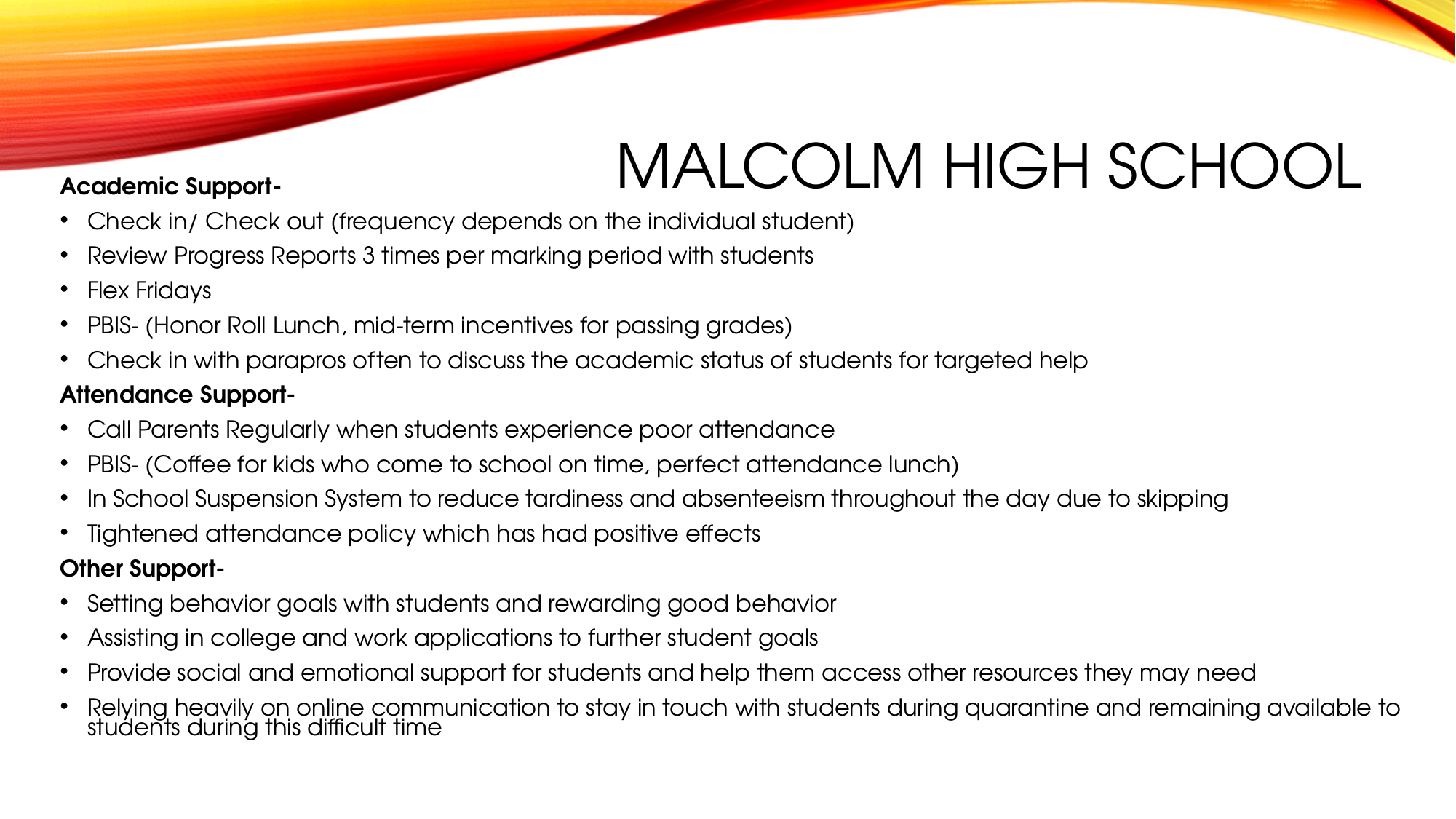

# MALCOLM HIGH SCHOOL
Academic Support-
Check in/ Check out (frequency depends on the individual student)
Review Progress Reports 3 times per marking period with students
Flex Fridays
PBIS- (Honor Roll Lunch, mid-term incentives for passing grades)
Check in with parapros often to discuss the academic status of students for targeted help
Attendance Support-
Call Parents Regularly when students experience poor attendance
PBIS- (Coffee for kids who come to school on time, perfect attendance lunch)
In School Suspension System to reduce tardiness and absenteeism throughout the day due to skipping
Tightened attendance policy which has had positive effects
Other Support-
Setting behavior goals with students and rewarding good behavior
Assisting in college and work applications to further student goals
Provide social and emotional support for students and help them access other resources they may need
Relying heavily on online communication to stay in touch with students during quarantine and remaining available to students during this difficult time